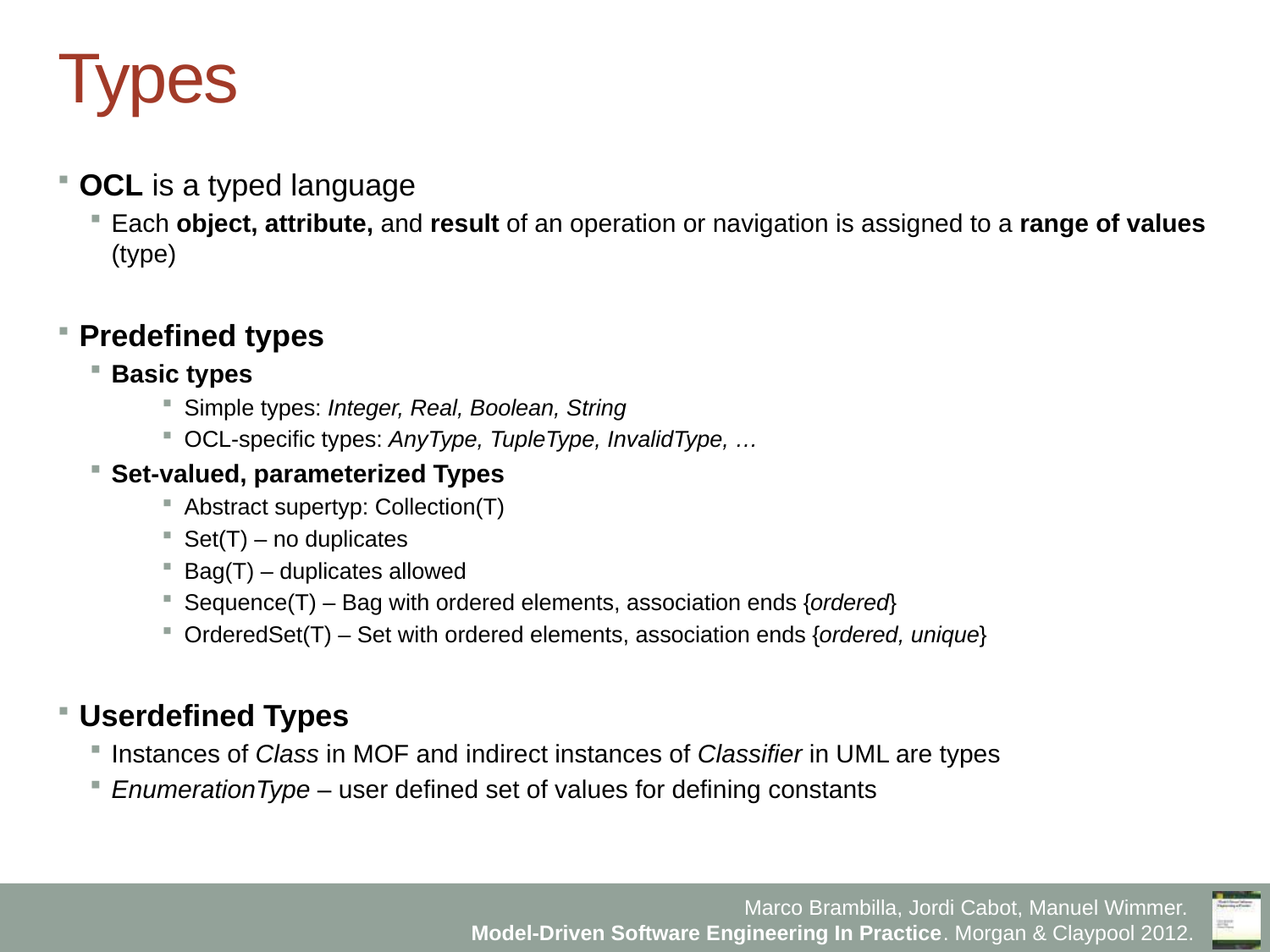

# Types
OCL is a typed language
Each object, attribute, and result of an operation or navigation is assigned to a range of values (type)

Predefined types
Basic types
Simple types: Integer, Real, Boolean, String
OCL-specific types: AnyType, TupleType, InvalidType, …
Set-valued, parameterized Types
Abstract supertyp: Collection(T)
Set(T) – no duplicates
Bag(T) – duplicates allowed
Sequence(T) – Bag with ordered elements, association ends {ordered}
OrderedSet(T) – Set with ordered elements, association ends {ordered, unique}

Userdefined Types
Instances of Class in MOF and indirect instances of Classifier in UML are types
EnumerationType – user defined set of values for defining constants